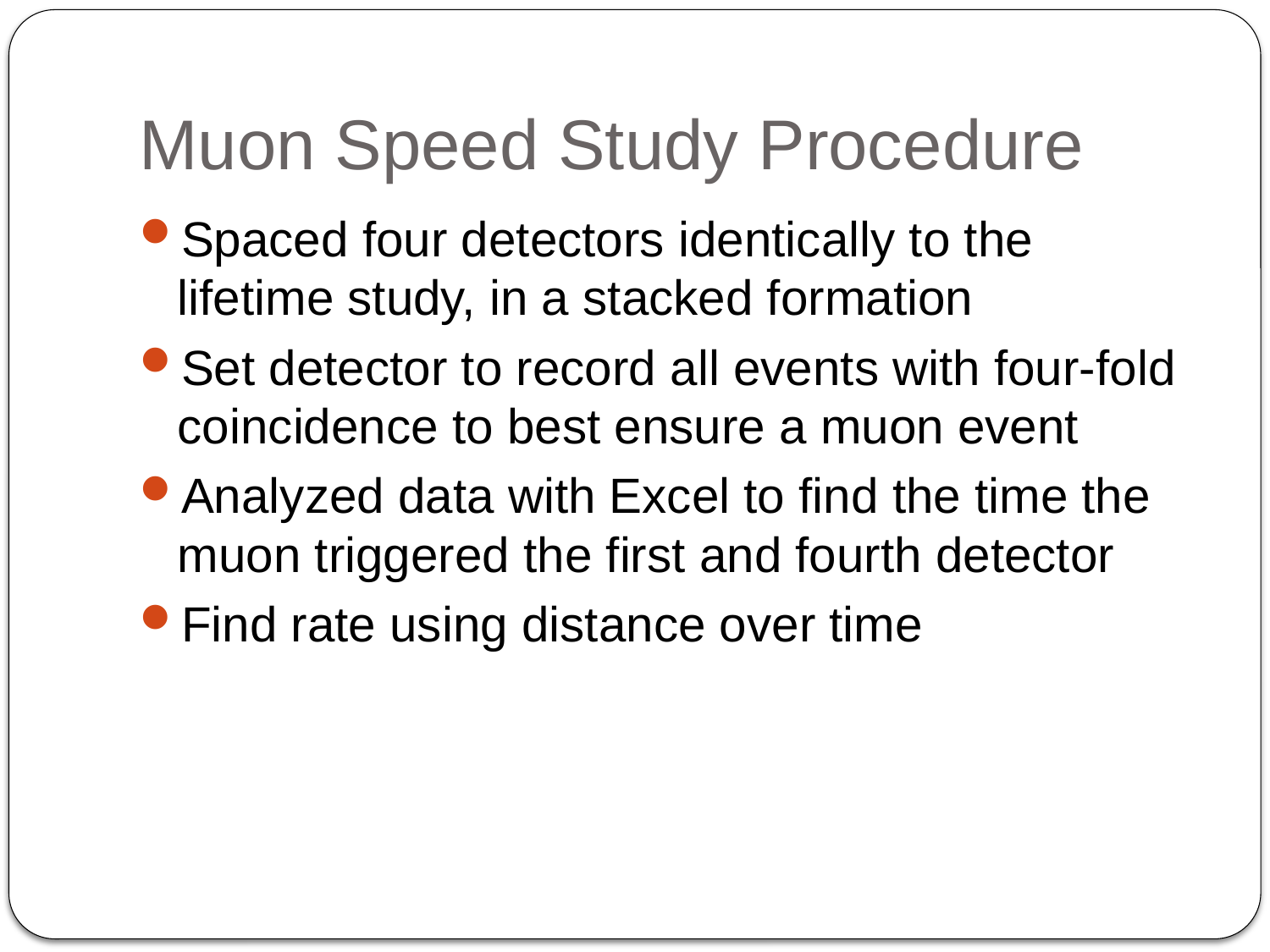

# Muon Speed Study Procedure
Spaced four detectors identically to the lifetime study, in a stacked formation
Set detector to record all events with four-fold coincidence to best ensure a muon event
Analyzed data with Excel to find the time the muon triggered the first and fourth detector
Find rate using distance over time